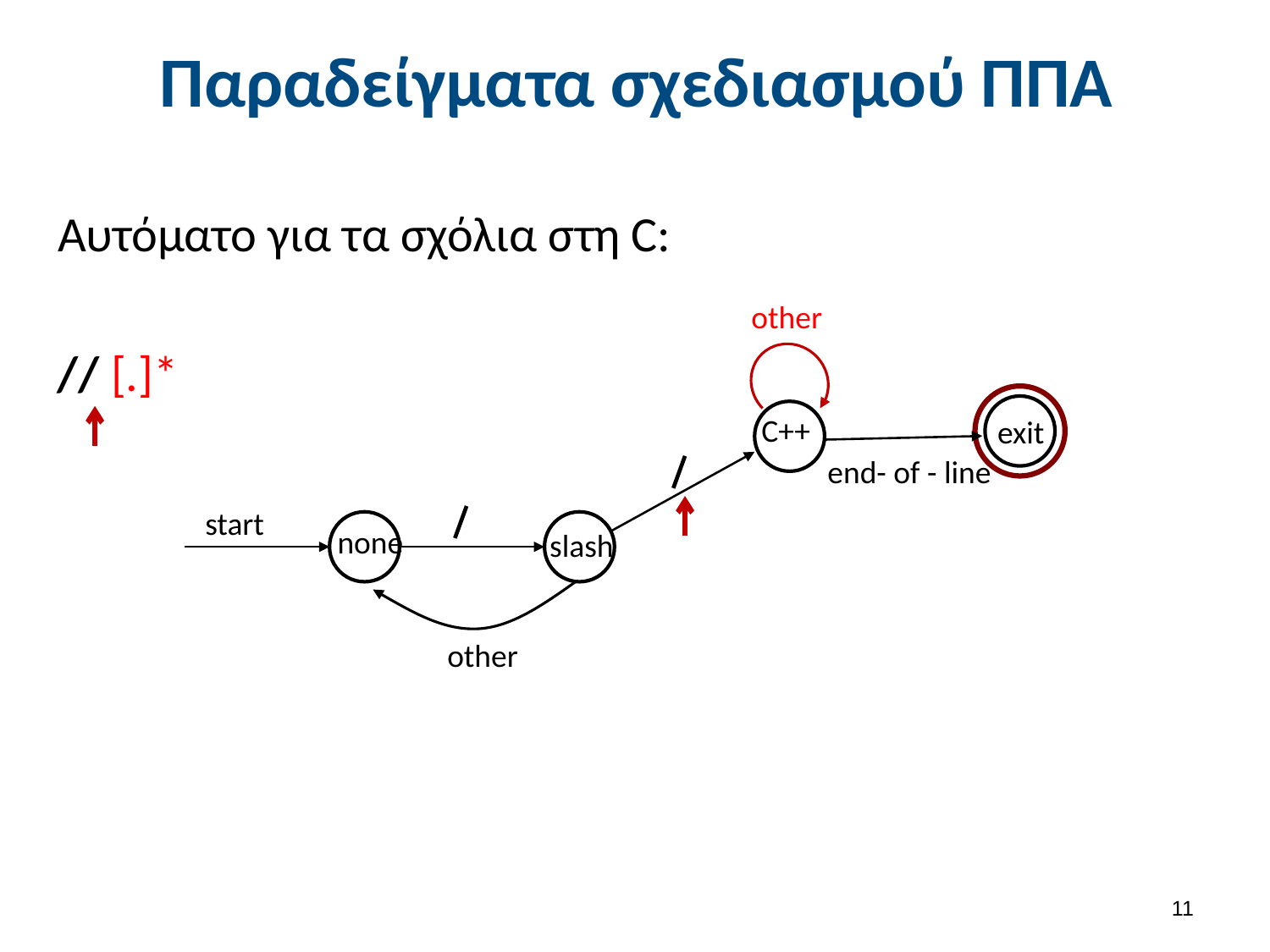

# Παραδείγματα σχεδιασμού ΠΠΑ
Αυτόματο για τα σχόλια στη C:

other

C++
end- of - line
start

none
slash
other
// [.]*

exit

11